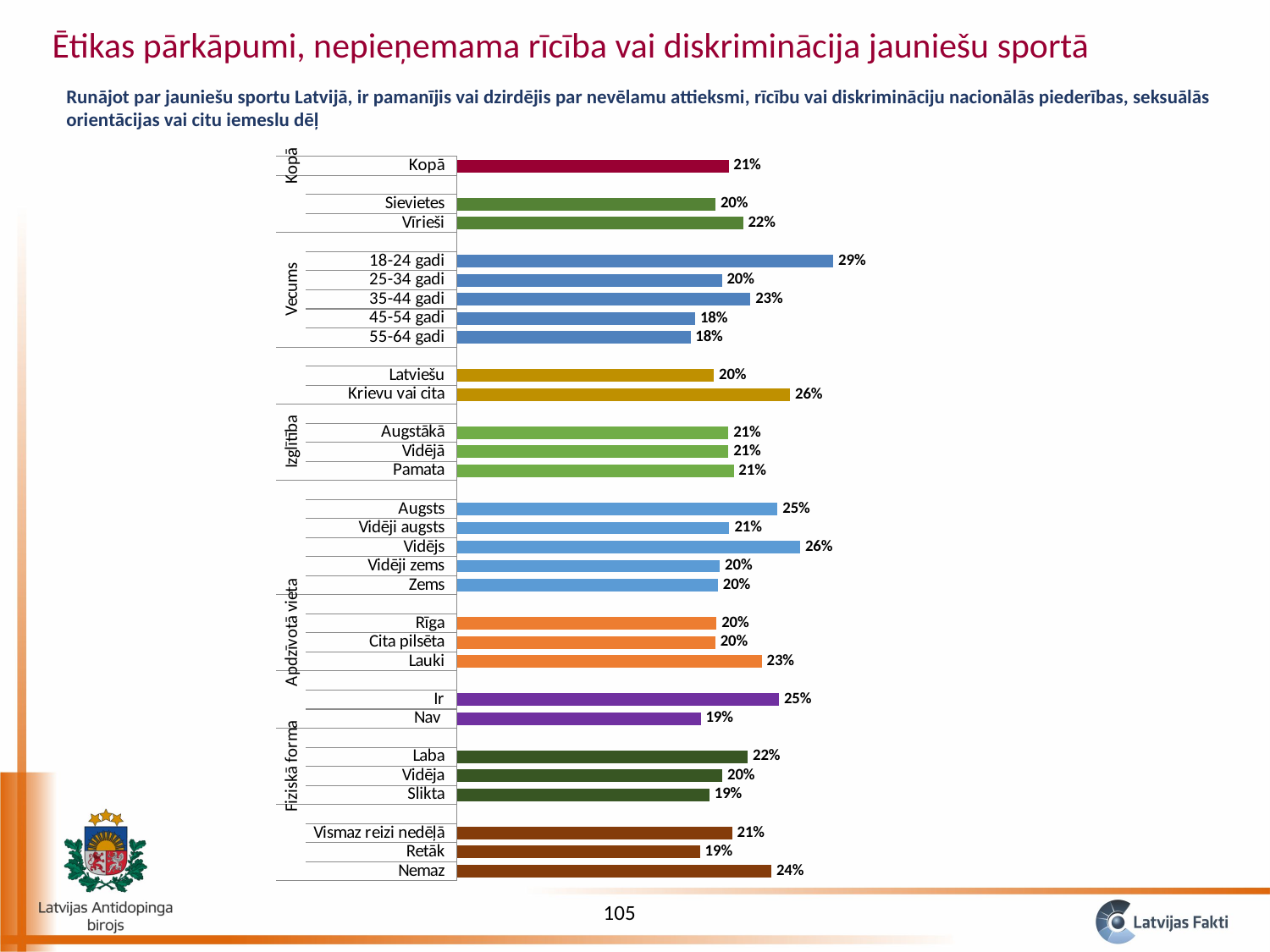

Ētikas pārkāpumi, nepieņemama rīcība vai diskriminācija jauniešu sportā
Runājot par jauniešu sportu Latvijā, ir pamanījis vai dzirdējis par nevēlamu attieksmi, rīcību vai diskrimināciju nacionālās piederības, seksuālās orientācijas vai citu iemeslu dēļ

### Chart

| Category | Jā |
|---|---|
| Nemaz | 0.2418837687348279 |
| Retāk | 0.18687725477794284 |
| Vismaz reizi nedēļā | 0.21164875981544143 |
|  | None |
| Slikta | 0.19421676603286245 |
| Vidēja | 0.20422104995630933 |
| Laba | 0.22374890545414405 |
|  | None |
| Nav  | 0.18743077792691615 |
| Ir | 0.2477084868083229 |
|  | None |
| Lauki | 0.23446687326422425 |
| Cita pilsēta | 0.19880002580093423 |
| Rīga | 0.19972619575315792 |
|  | None |
| Zems | 0.20082767014888464 |
| Vidēji zems | 0.20223658264043246 |
| Vidējs | 0.2640393842085223 |
| Vidēji augsts | 0.20951715811559984 |
| Augsts | 0.24653904717824326 |
|  | None |
| Pamata | 0.21280071653143384 |
| Vidējā | 0.2087105760578137 |
| Augstākā | 0.20875894142806403 |
|  | None |
| Krievu vai cita | 0.25626028624233993 |
| Latviešu | 0.1976025399982858 |
|  | None |
| 55-64 gadi | 0.17961558655437124 |
| 45-54 gadi | 0.18333728681471442 |
| 35-44 gadi | 0.2257449648139757 |
| 25-34 gadi | 0.20377754806332876 |
| 18-24 gadi | 0.28947372191189635 |
|  | None |
| Vīrieši | 0.22000023261279533 |
| Sievietes | 0.19892180638208048 |
|  | None |
| Kopā | 0.2089203196616518 |
105